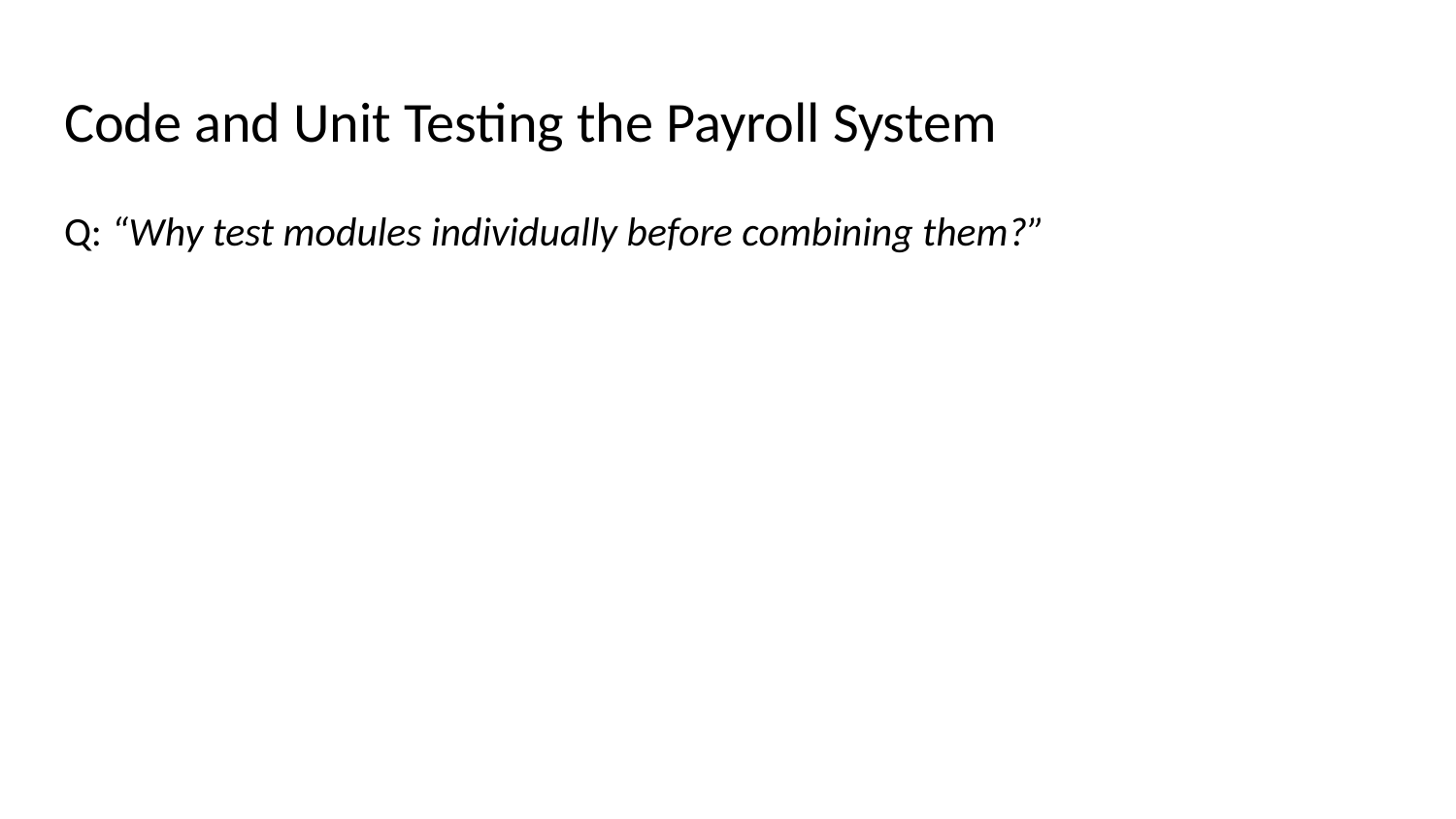

# Code and Unit Testing the Payroll System
Q: “Why test modules individually before combining them?”